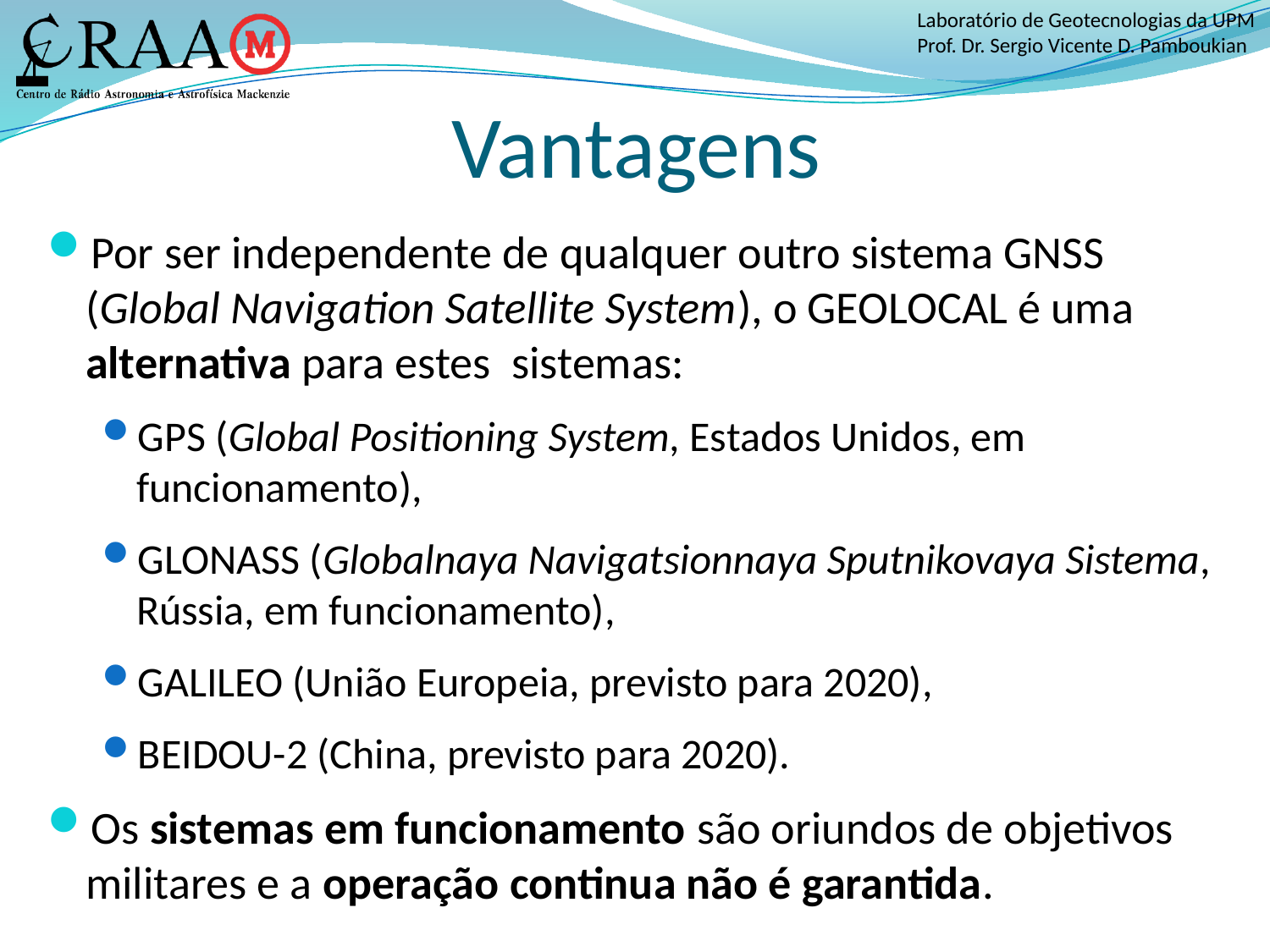

# Vantagens
Por ser independente de qualquer outro sistema GNSS (Global Navigation Satellite System), o GEOLOCAL é uma alternativa para estes  sistemas:
GPS (Global Positioning System, Estados Unidos, em funcionamento),
GLONASS (Globalnaya Navigatsionnaya Sputnikovaya Sistema, Rússia, em funcionamento),
GALILEO (União Europeia, previsto para 2020),
BEIDOU-2 (China, previsto para 2020).
Os sistemas em funcionamento são oriundos de objetivos militares e a operação continua não é garantida.